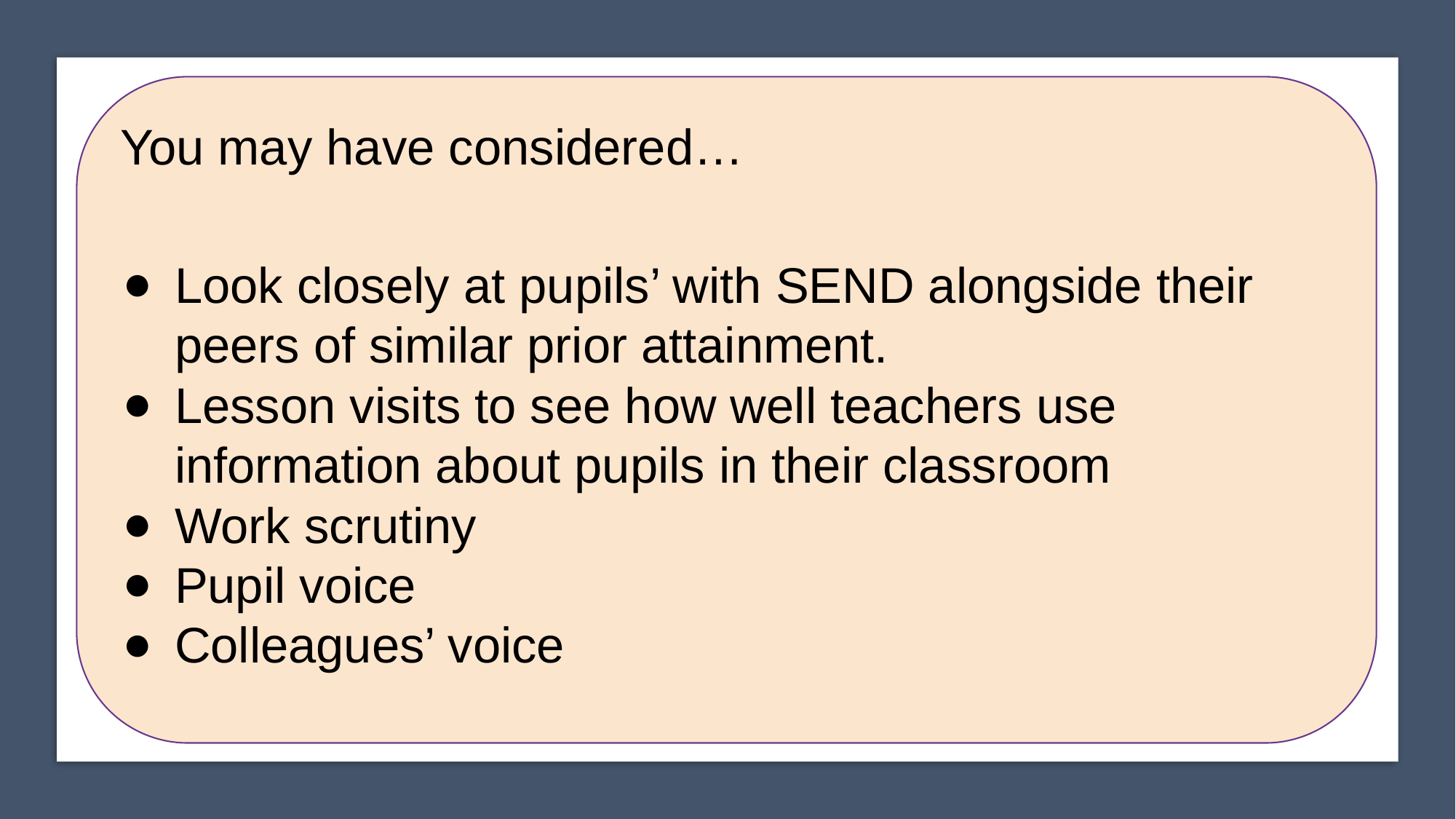

You may have considered…

Look closely at pupils’ with SEND alongside their peers of similar prior attainment.
Lesson visits to see how well teachers use information about pupils in their classroom
Work scrutiny
Pupil voice
Colleagues’ voice